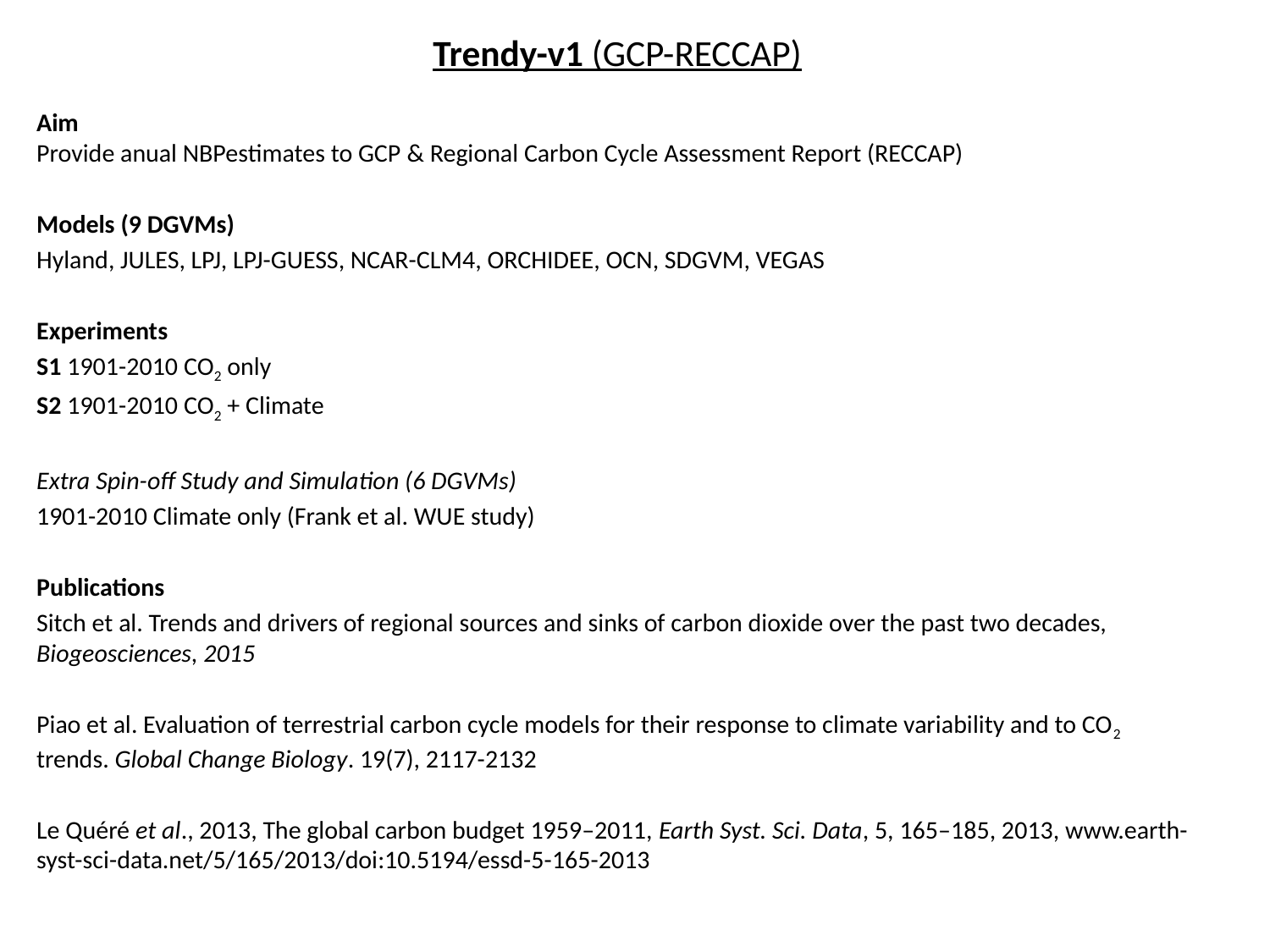

Trendy-v1 (GCP-RECCAP)

Aim
Provide anual NBPestimates to GCP & Regional Carbon Cycle Assessment Report (RECCAP)

Models (9 DGVMs)
Hyland, JULES, LPJ, LPJ-GUESS, NCAR-CLM4, ORCHIDEE, OCN, SDGVM, VEGAS

Experiments
S1 1901-2010 CO2 only
S2 1901-2010 CO2 + Climate

Extra Spin-off Study and Simulation (6 DGVMs)
1901-2010 Climate only (Frank et al. WUE study)

Publications
Sitch et al. Trends and drivers of regional sources and sinks of carbon dioxide over the past two decades, Biogeosciences, 2015

Piao et al. Evaluation of terrestrial carbon cycle models for their response to climate variability and to CO2 trends. Global Change Biology. 19(7), 2117-2132

Le Quéré et al., 2013, The global carbon budget 1959–2011, Earth Syst. Sci. Data, 5, 165–185, 2013, www.earth-syst-sci-data.net/5/165/2013/doi:10.5194/essd-5-165-2013